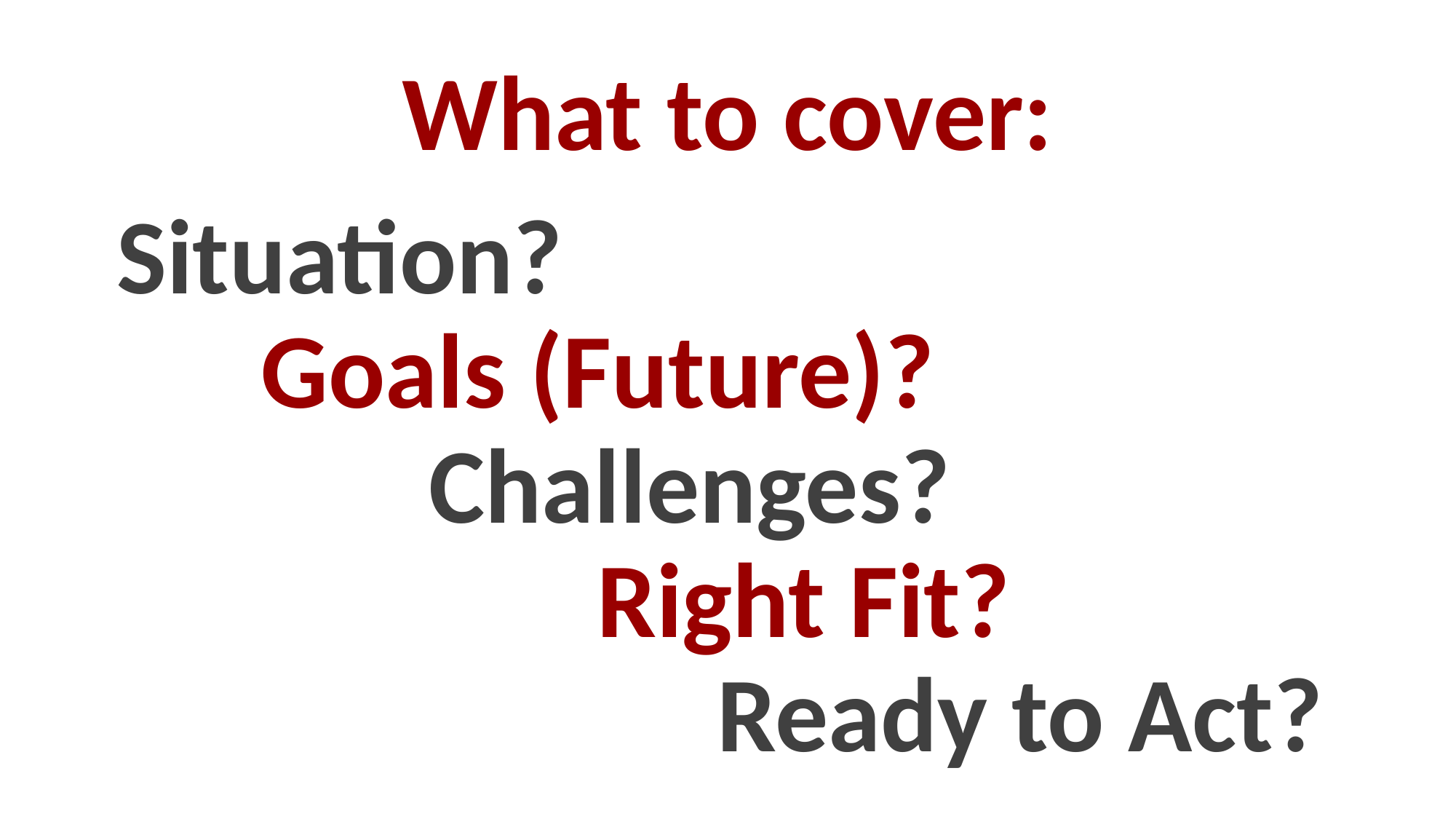

# What to cover:
Situation?
      Goals (Future)?
             Challenges?
                    Right Fit?
                         Ready to Act?